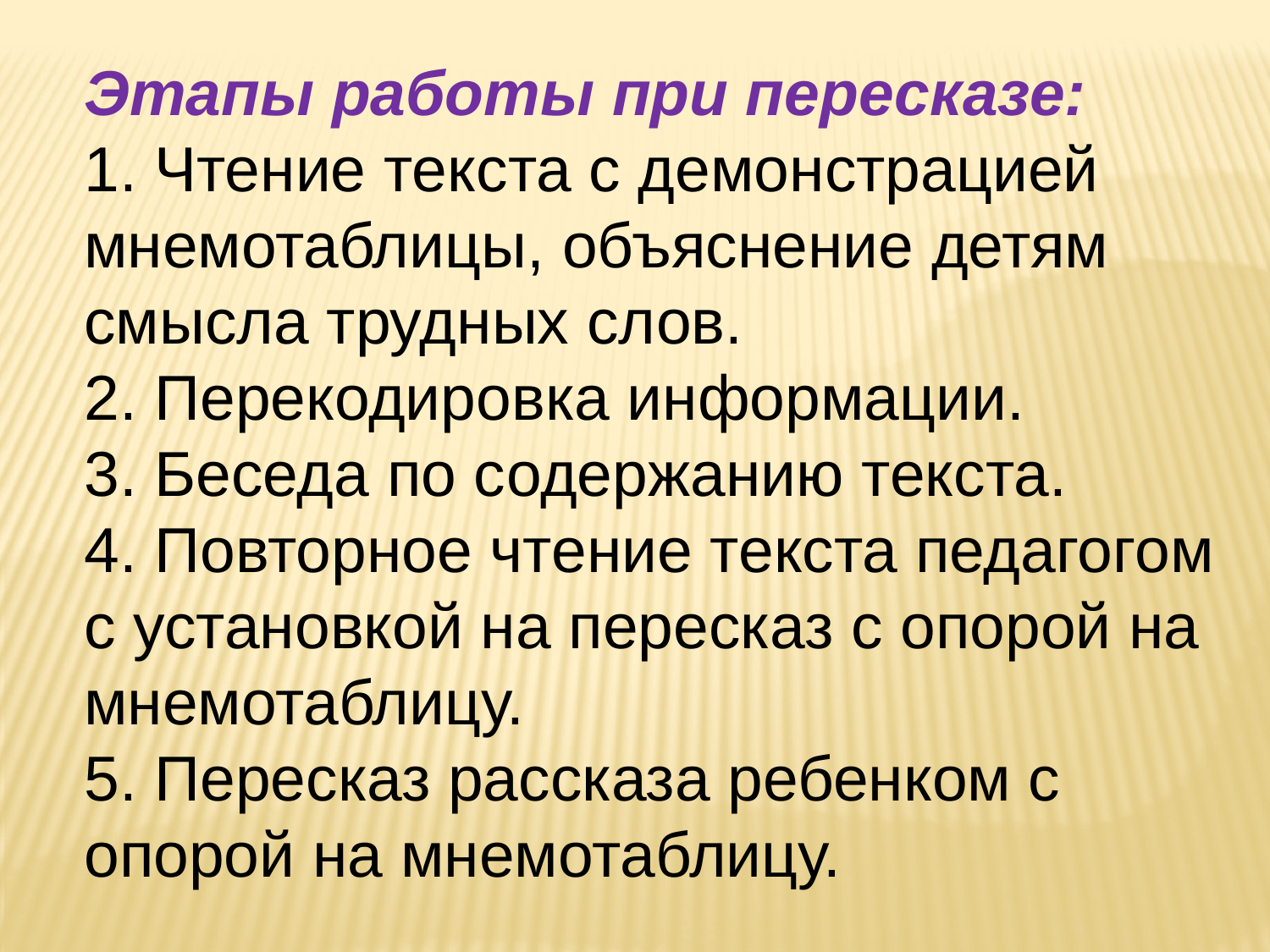

Этапы работы при пересказе:
1. Чтение текста с демонстрацией мнемотаблицы, объяснение детям смысла трудных слов.
2. Перекодировка информации.
3. Беседа по содержанию текста.
4. Повторное чтение текста педагогом с установкой на пересказ с опорой на мнемотаблицу.
5. Пересказ рассказа ребенком с опорой на мнемотаблицу.